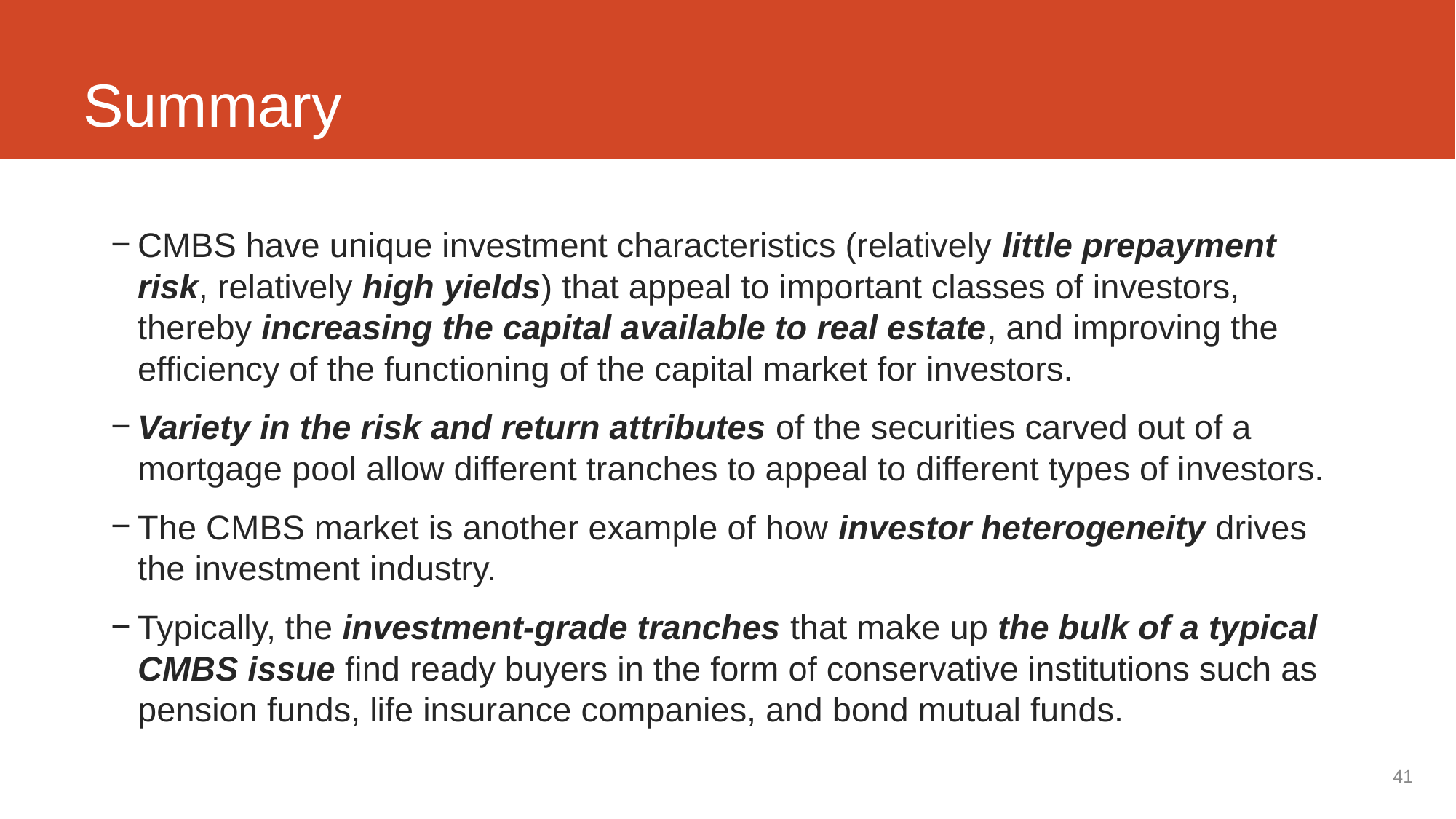

# Summary
CMBS have unique investment characteristics (relatively little prepayment risk, relatively high yields) that appeal to important classes of investors, thereby increasing the capital available to real estate, and improving the efficiency of the functioning of the capital market for investors.
Variety in the risk and return attributes of the securities carved out of a mortgage pool allow different tranches to appeal to different types of investors.
The CMBS market is another example of how investor heterogeneity drives the investment industry.
Typically, the investment-grade tranches that make up the bulk of a typical CMBS issue find ready buyers in the form of conservative institutions such as pension funds, life insurance companies, and bond mutual funds.
41